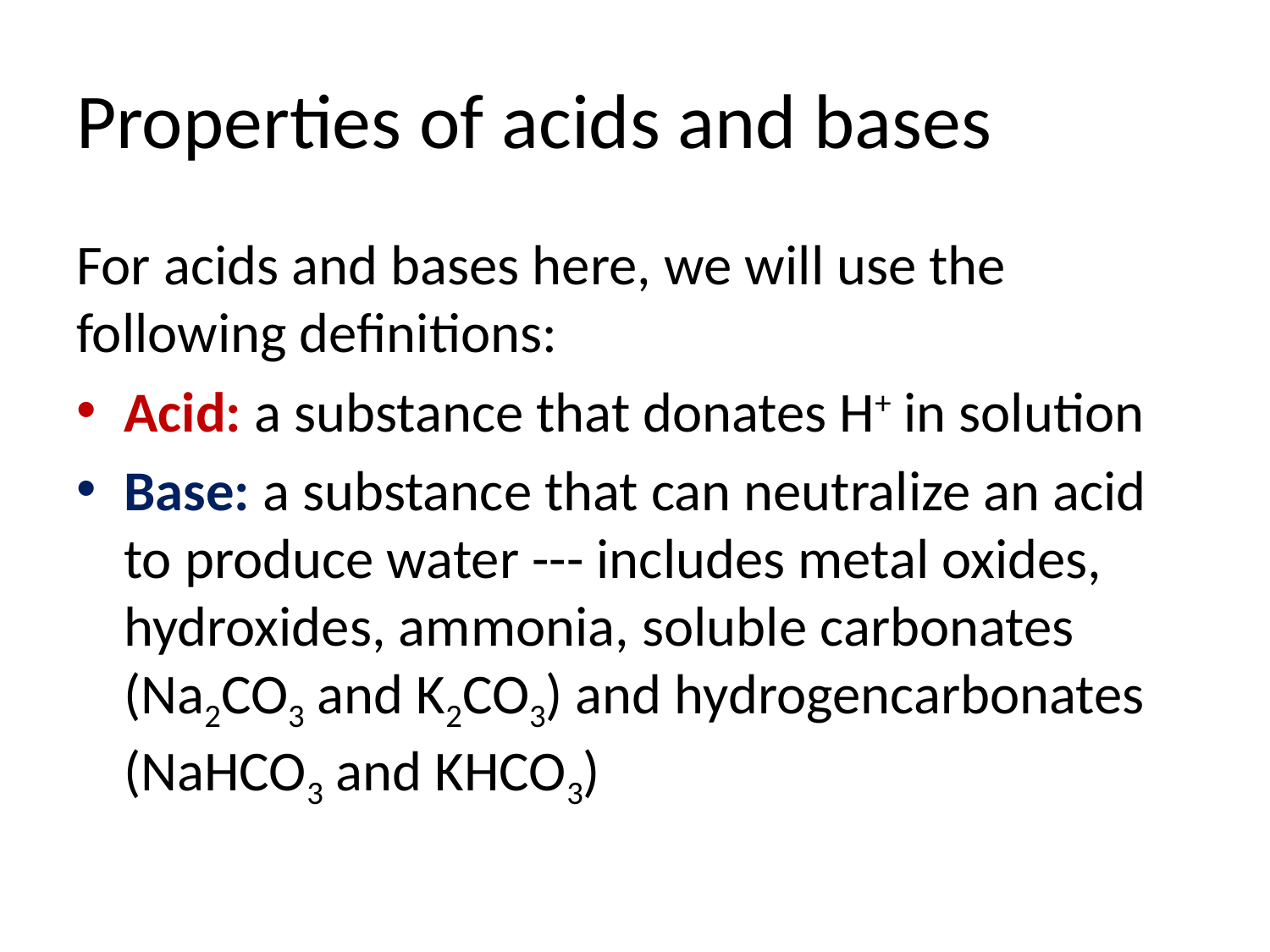

# Properties of acids and bases
For acids and bases here, we will use the following definitions:
Acid: a substance that donates H+ in solution
Base: a substance that can neutralize an acid to produce water --- includes metal oxides, hydroxides, ammonia, soluble carbonates (Na2CO3 and K2CO3) and hydrogencarbonates (NaHCO3 and KHCO3)